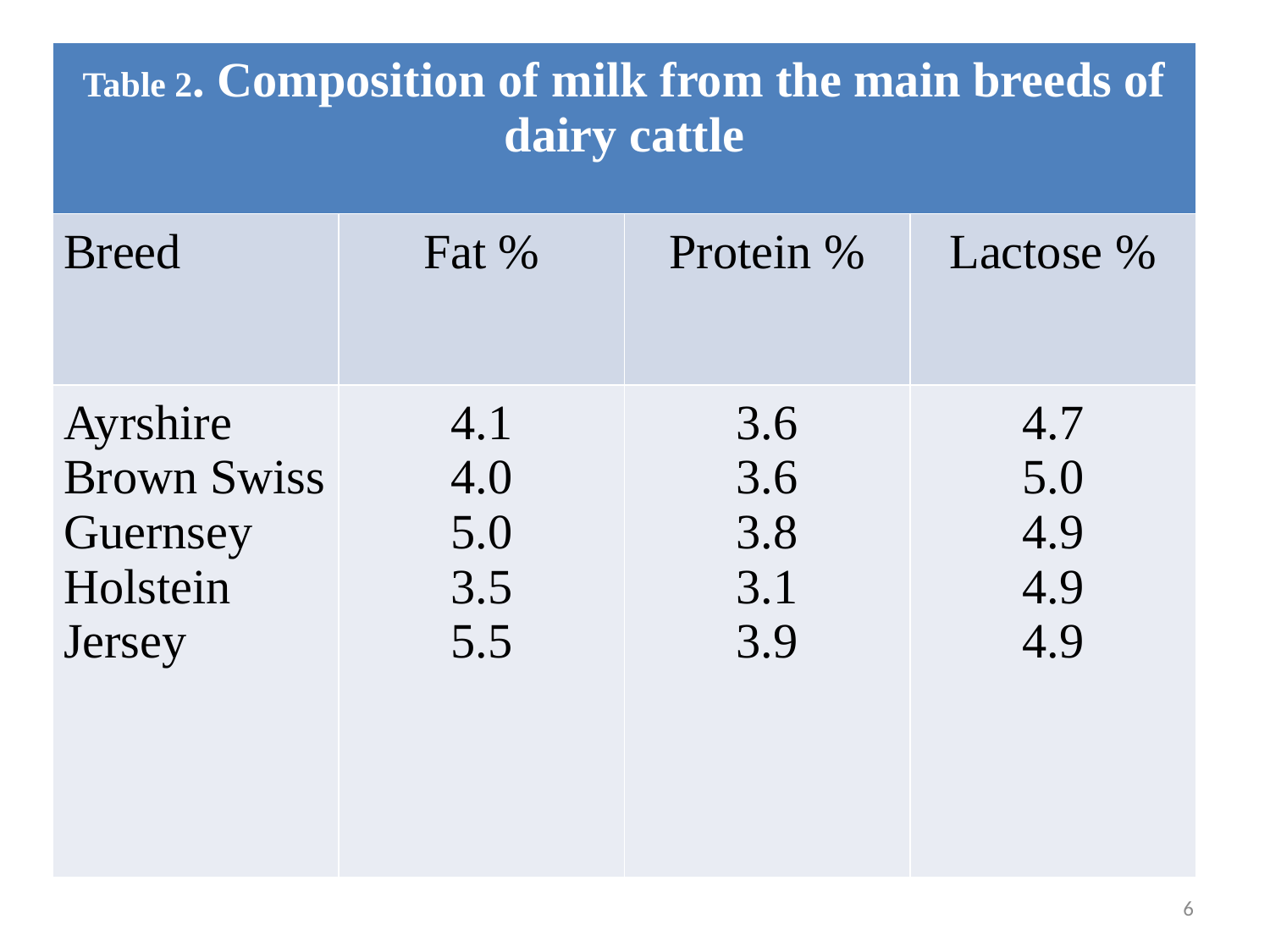

| Table 2. Composition of milk from the main breeds of dairy cattle |  |  |  |
| --- | --- | --- | --- |
| Breed | Fat % | Protein % | Lactose % |
| Ayrshire Brown Swiss Guernsey Holstein Jersey | 4.1 4.0 5.0 3.5 5.5 | 3.6 3.6 3.8 3.1 3.9 | 4.7 5.0 4.9 4.9 4.9 |
6